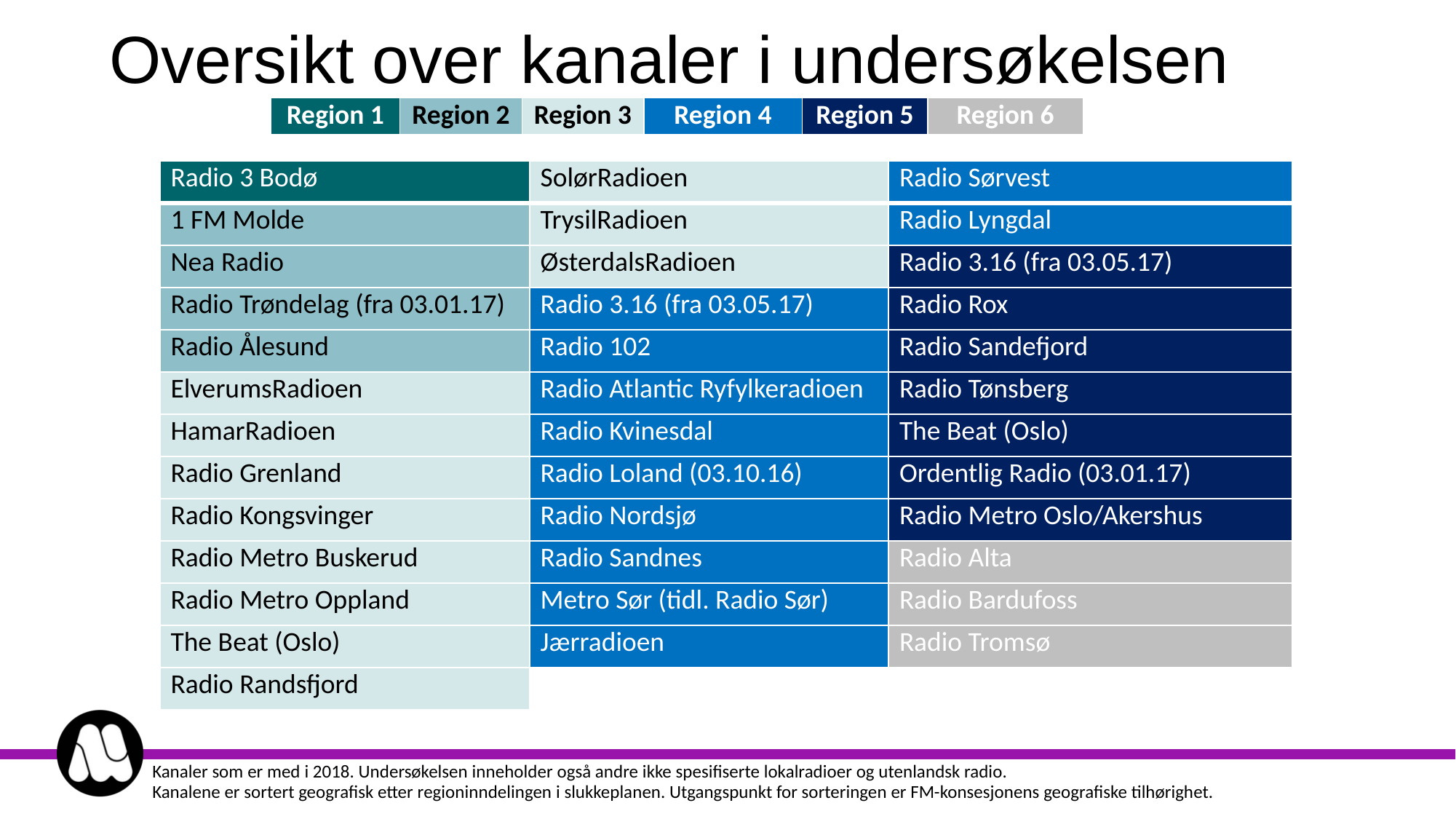

# Oversikt over kanaler i undersøkelsen
| Region 1 | Region 2 | Region 3 | Region 4 | Region 5 | Region 6 |  |
| --- | --- | --- | --- | --- | --- | --- |
| Radio 3 Bodø | SolørRadioen | Radio Sørvest |
| --- | --- | --- |
| 1 FM Molde | TrysilRadioen | Radio Lyngdal |
| Nea Radio | ØsterdalsRadioen | Radio 3.16 (fra 03.05.17) |
| Radio Trøndelag (fra 03.01.17) | Radio 3.16 (fra 03.05.17) | Radio Rox |
| Radio Ålesund | Radio 102 | Radio Sandefjord |
| ElverumsRadioen | Radio Atlantic Ryfylkeradioen | Radio Tønsberg |
| HamarRadioen | Radio Kvinesdal | The Beat (Oslo) |
| Radio Grenland | Radio Loland (03.10.16) | Ordentlig Radio (03.01.17) |
| Radio Kongsvinger | Radio Nordsjø | Radio Metro Oslo/Akershus |
| Radio Metro Buskerud | Radio Sandnes | Radio Alta |
| Radio Metro Oppland | Metro Sør (tidl. Radio Sør) | Radio Bardufoss |
| The Beat (Oslo) | Jærradioen | Radio Tromsø |
| Radio Randsfjord |  |  |
Kanaler som er med i 2018. Undersøkelsen inneholder også andre ikke spesifiserte lokalradioer og utenlandsk radio.
Kanalene er sortert geografisk etter regioninndelingen i slukkeplanen. Utgangspunkt for sorteringen er FM-konsesjonens geografiske tilhørighet.